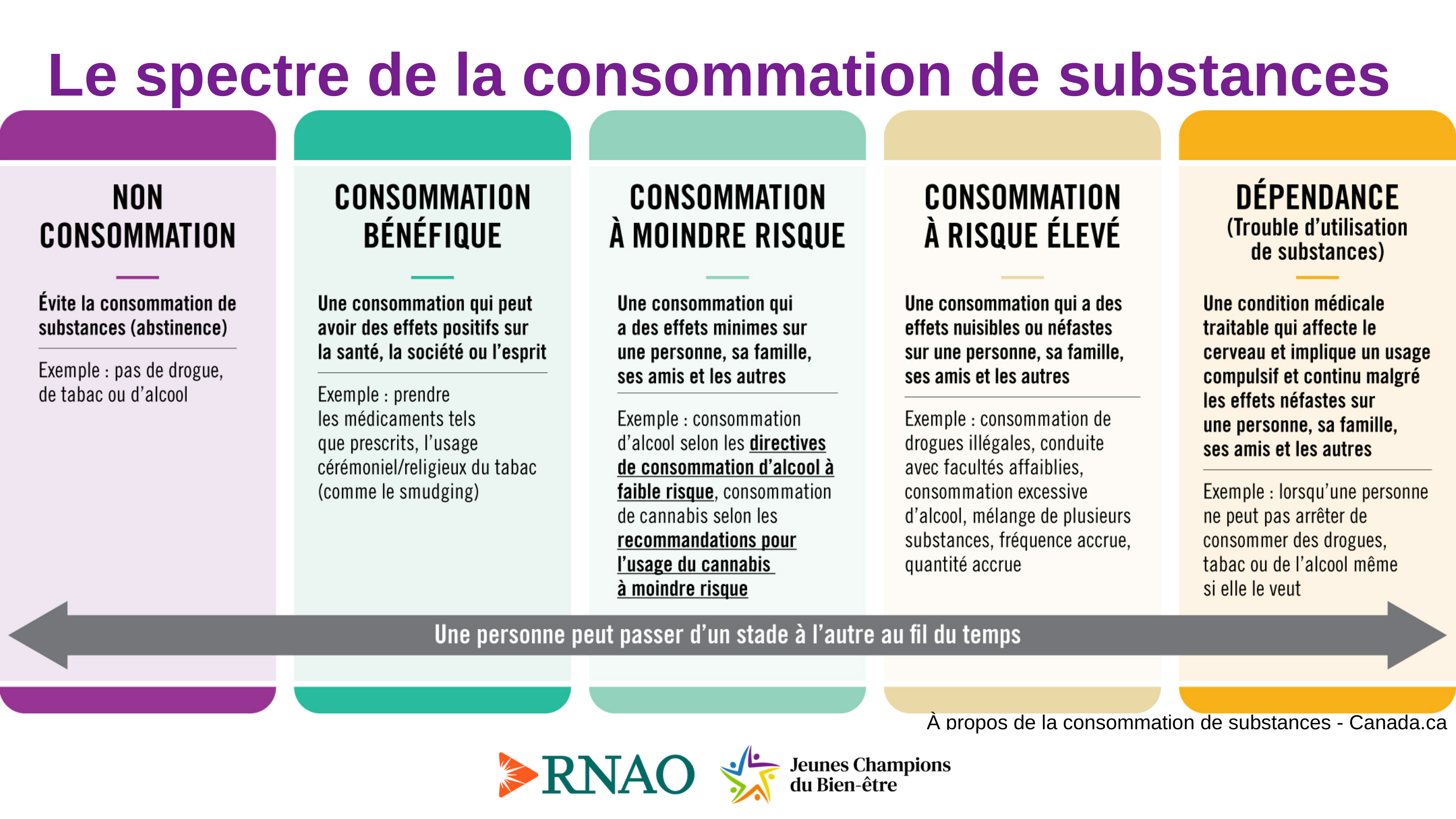

Le spectre de la consommation de substances

À propos de la consommation de substances - Canada.ca